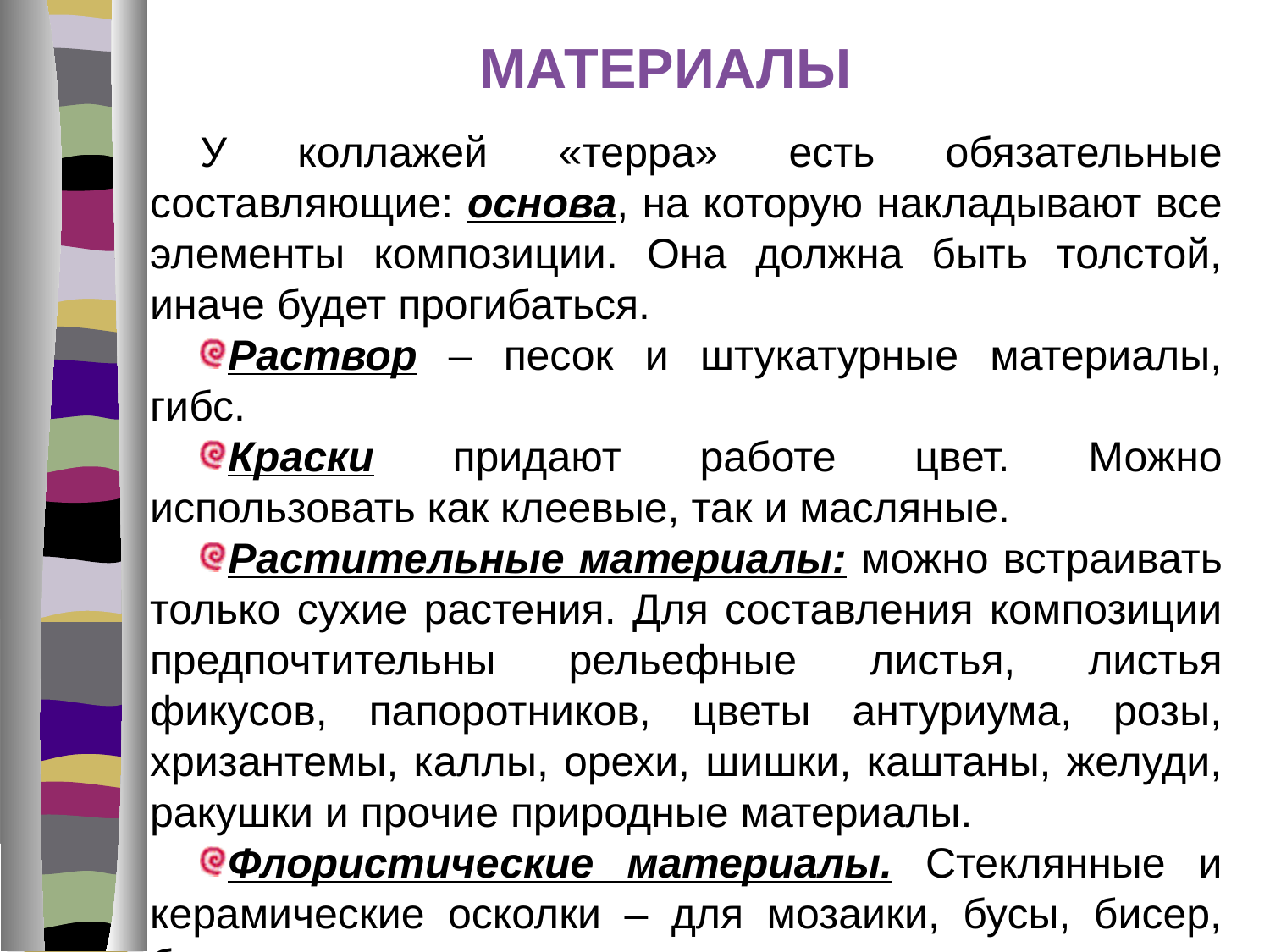

Материалы
У коллажей «терра» есть обязательные составляющие: основа, на которую накладывают все элементы композиции. Она должна быть толстой, иначе будет прогибаться.
Раствор – песок и штукатурные материалы, гибс.
Краски придают работе цвет. Можно использовать как клеевые, так и масляные.
Растительные материалы: можно встраивать только сухие растения. Для составления композиции предпочтительны рельефные листья, листья фикусов, папоротников, цветы антуриума, розы, хризантемы, каллы, орехи, шишки, каштаны, желуди, ракушки и прочие природные материалы.
Флористические материалы. Стеклянные и керамические осколки – для мозаики, бусы, бисер, бижутерия, ткань.